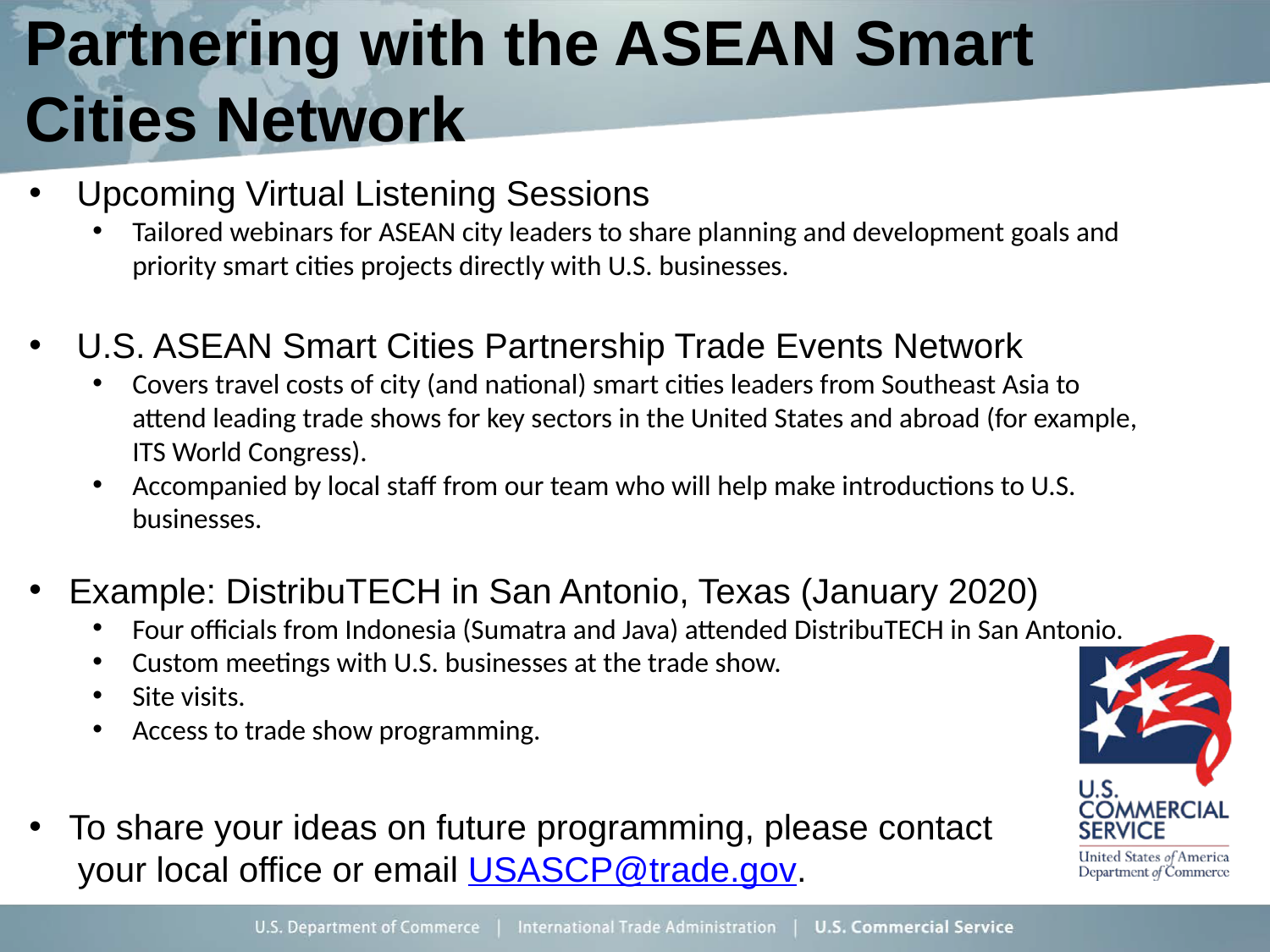

# Partnering with the ASEAN Smart Cities Network
Upcoming Virtual Listening Sessions
Tailored webinars for ASEAN city leaders to share planning and development goals and priority smart cities projects directly with U.S. businesses.
U.S. ASEAN Smart Cities Partnership Trade Events Network
Covers travel costs of city (and national) smart cities leaders from Southeast Asia to attend leading trade shows for key sectors in the United States and abroad (for example, ITS World Congress).
Accompanied by local staff from our team who will help make introductions to U.S. businesses.

Example: DistribuTECH in San Antonio, Texas (January 2020)
Four officials from Indonesia (Sumatra and Java) attended DistribuTECH in San Antonio.
Custom meetings with U.S. businesses at the trade show.
Site visits.
Access to trade show programming.

To share your ideas on future programming, please contact
     your local office or email USASCP@trade.gov.